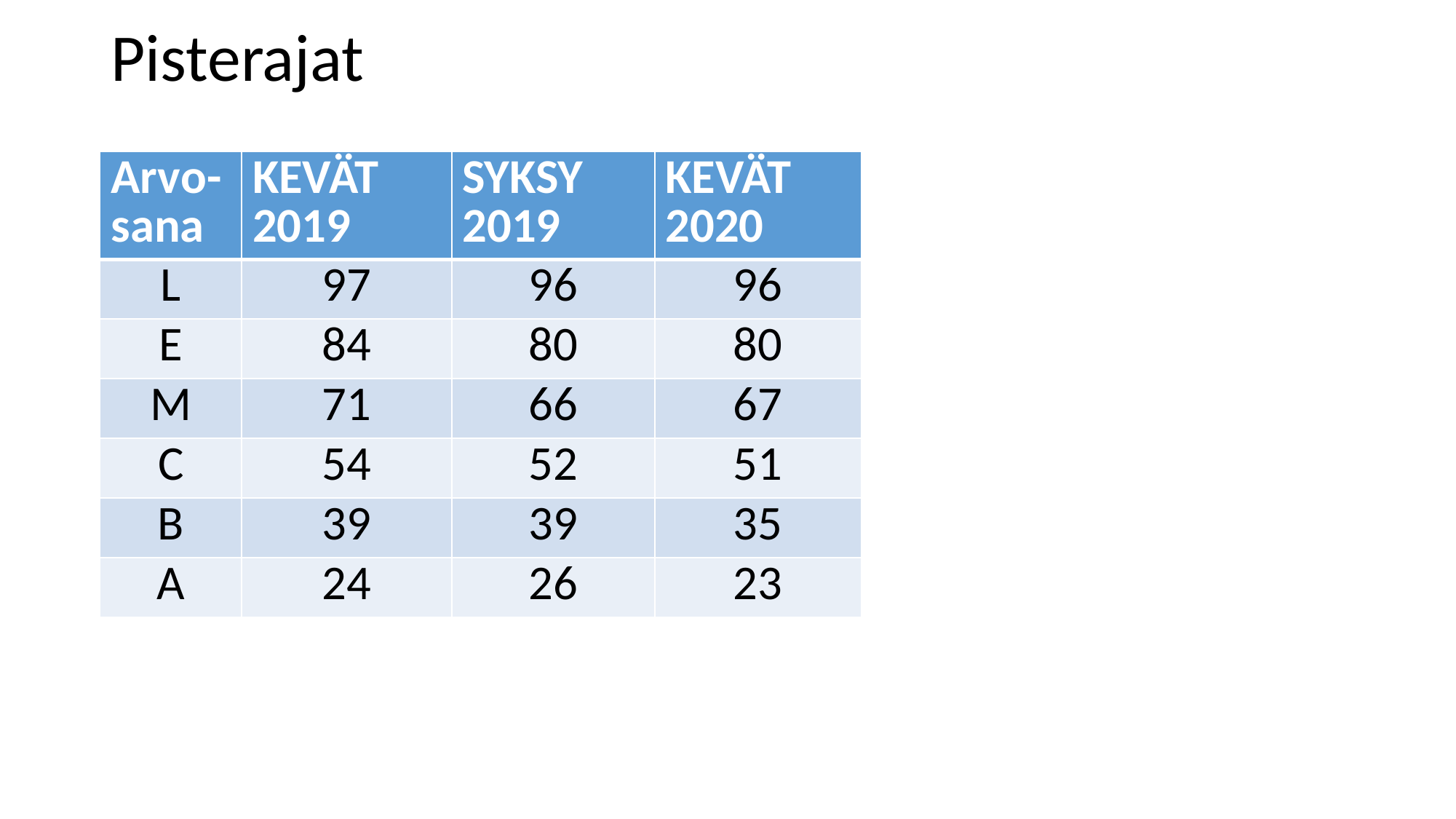

# Pisterajat
| Arvo-sana |
| --- |
| L |
| E |
| M |
| C |
| B |
| A |
| KEVÄT 2019 | SYKSY 2019 | KEVÄT 2020 |
| --- | --- | --- |
| 97 | 96 | 96 |
| 84 | 80 | 80 |
| 71 | 66 | 67 |
| 54 | 52 | 51 |
| 39 | 39 | 35 |
| 24 | 26 | 23 |